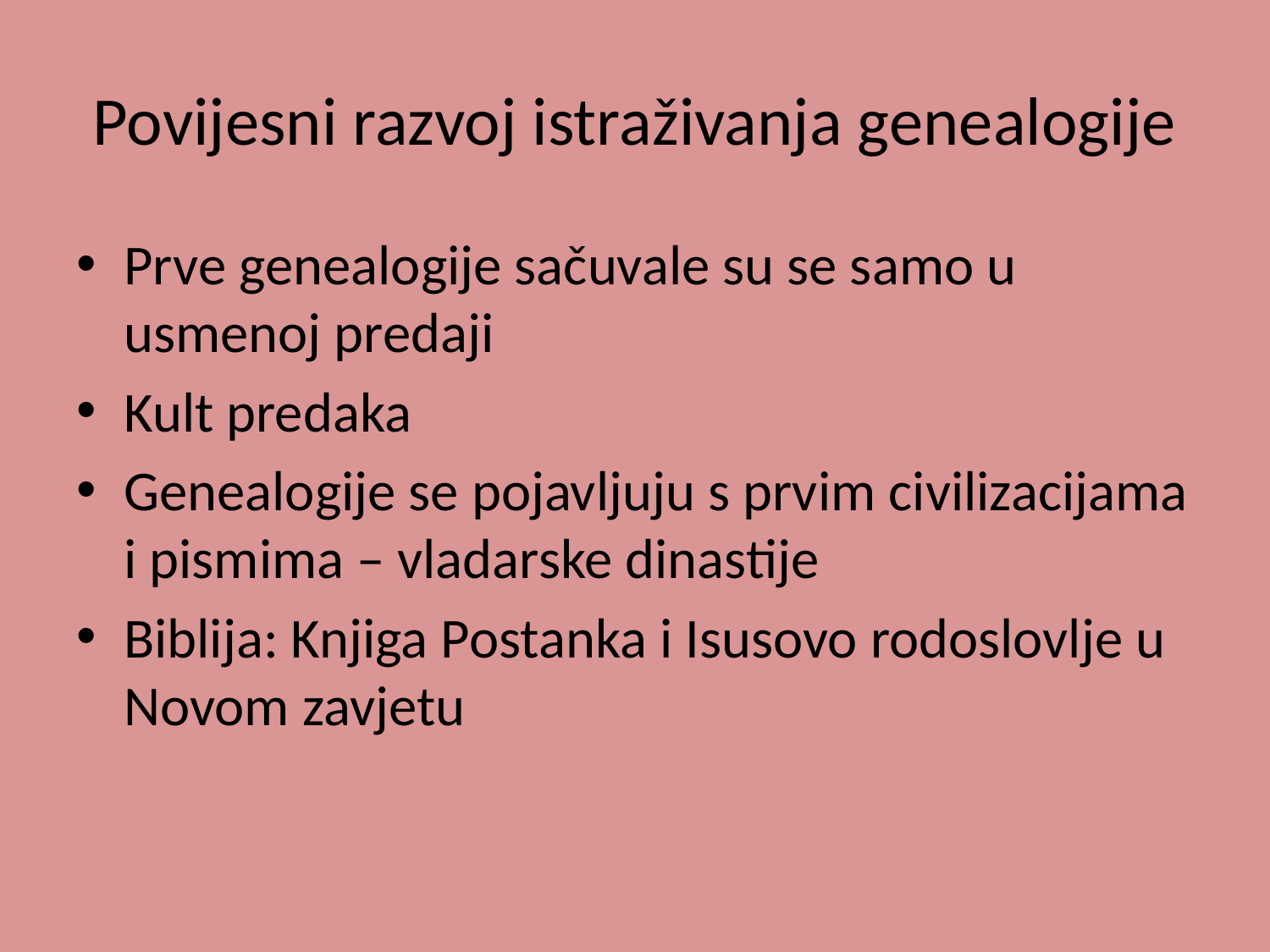

# Povijesni razvoj istraživanja genealogije
Prve genealogije sačuvale su se samo u usmenoj predaji
Kult predaka
Genealogije se pojavljuju s prvim civilizacijama i pismima – vladarske dinastije
Biblija: Knjiga Postanka i Isusovo rodoslovlje u Novom zavjetu